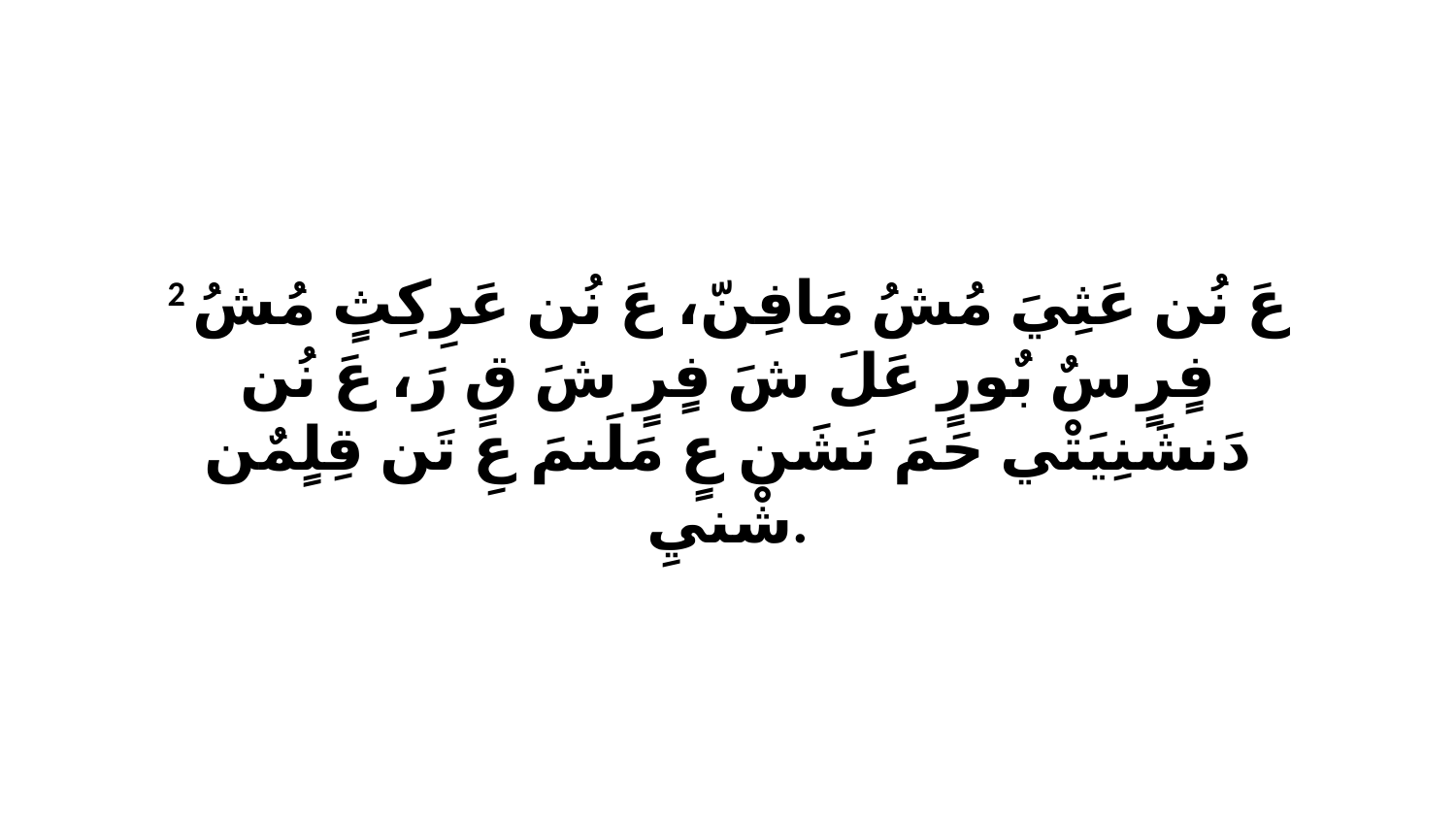

2 عَ نُن عَثِيَ مُشُ مَافِنّ، عَ نُن عَرِكِثٍ مُشُ فٍرٍ سٌ بٌورٍ عَلَ شَ فٍرٍ شَ قٍ رَ، عَ نُن دَنشَنِيَتْي حَمَ نَشَن عٍ مَلَنمَ عِ تَن قِلٍمٌن شْنيِ.